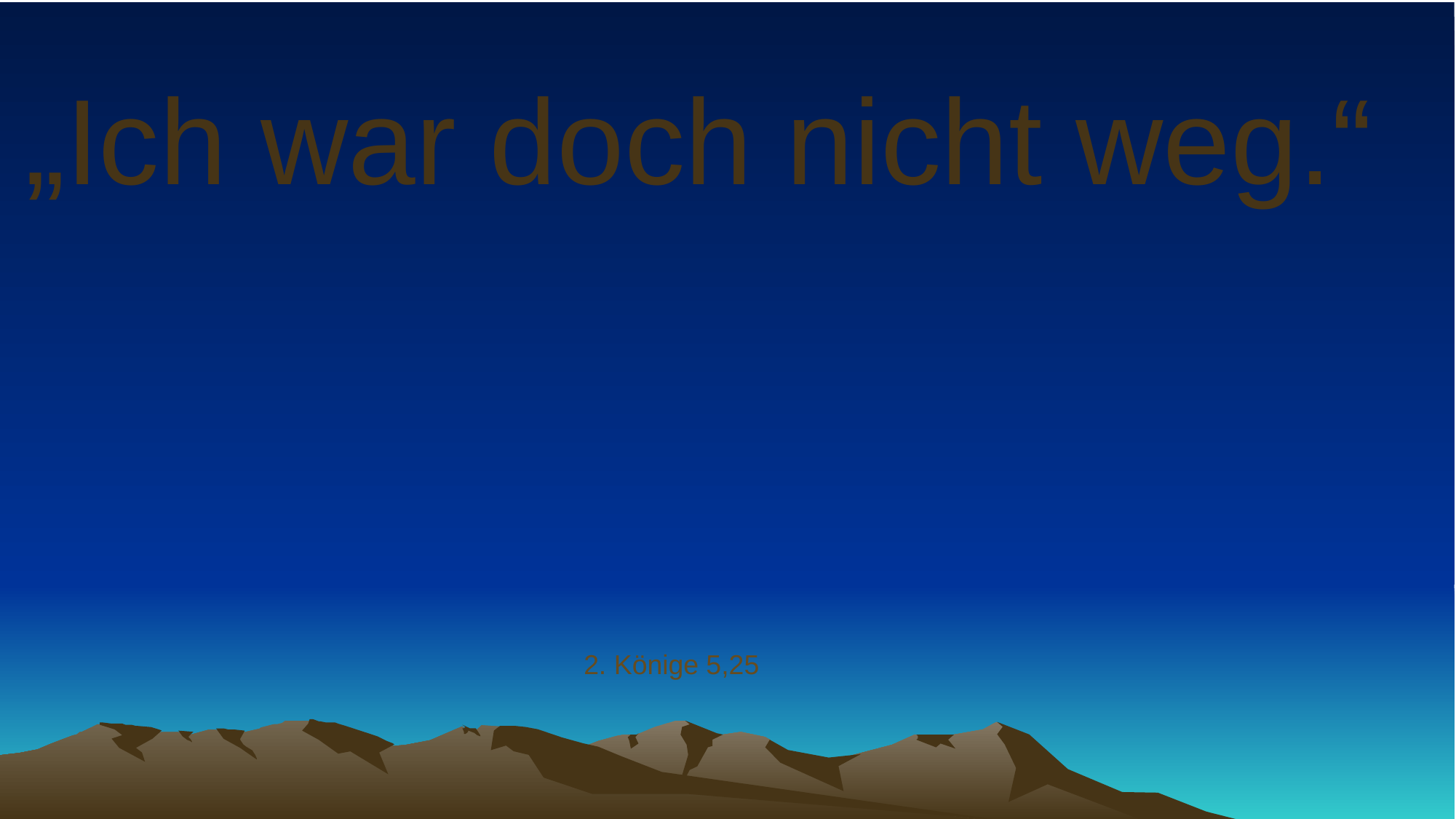

# „Ich war doch nicht weg.“
2. Könige 5,25